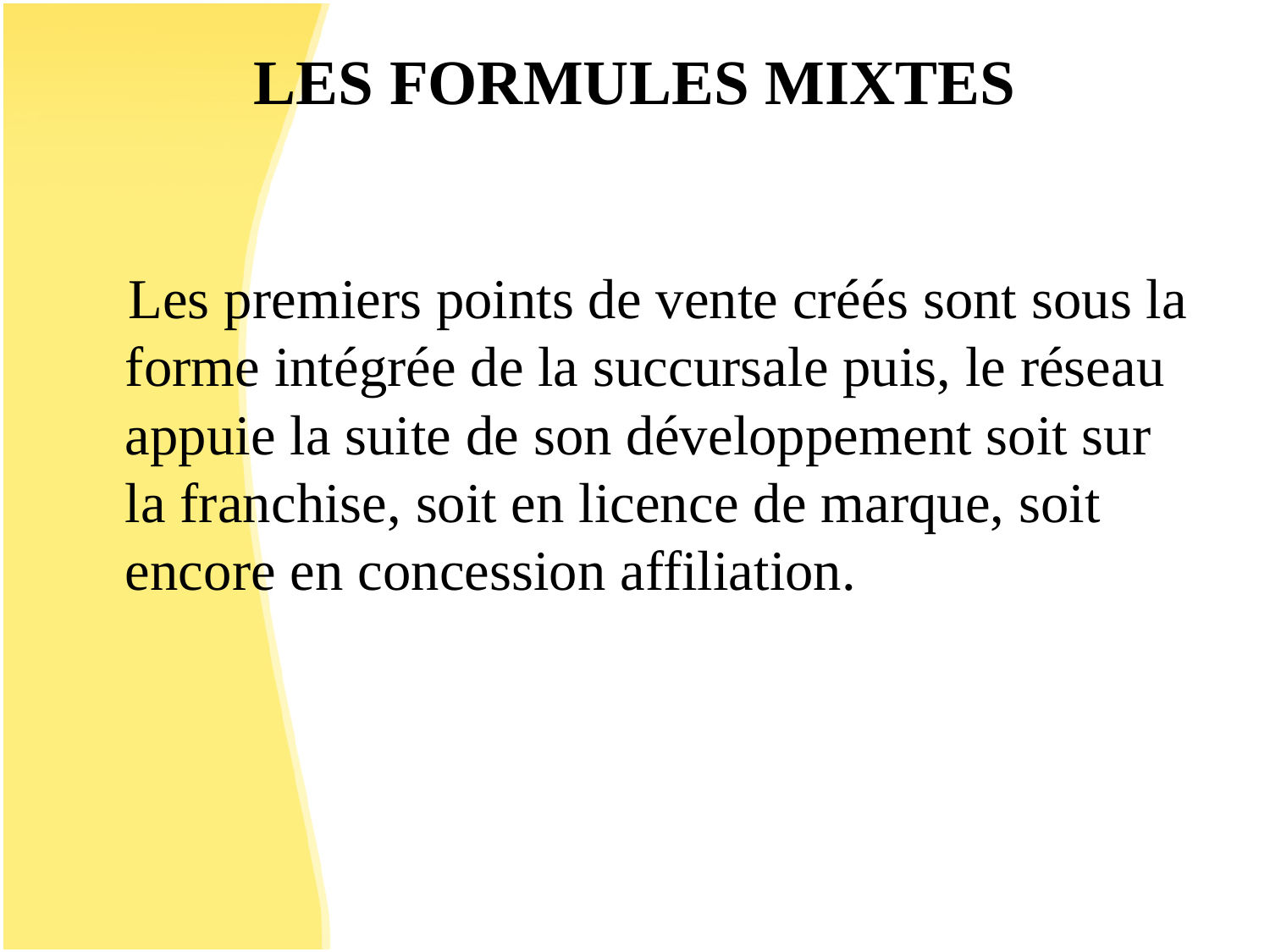

# LES FORMULES MIXTES
    Les premiers points de vente créés sont sous la forme intégrée de la succursale puis, le réseau appuie la suite de son développement soit sur la franchise, soit en licence de marque, soit encore en concession affiliation.